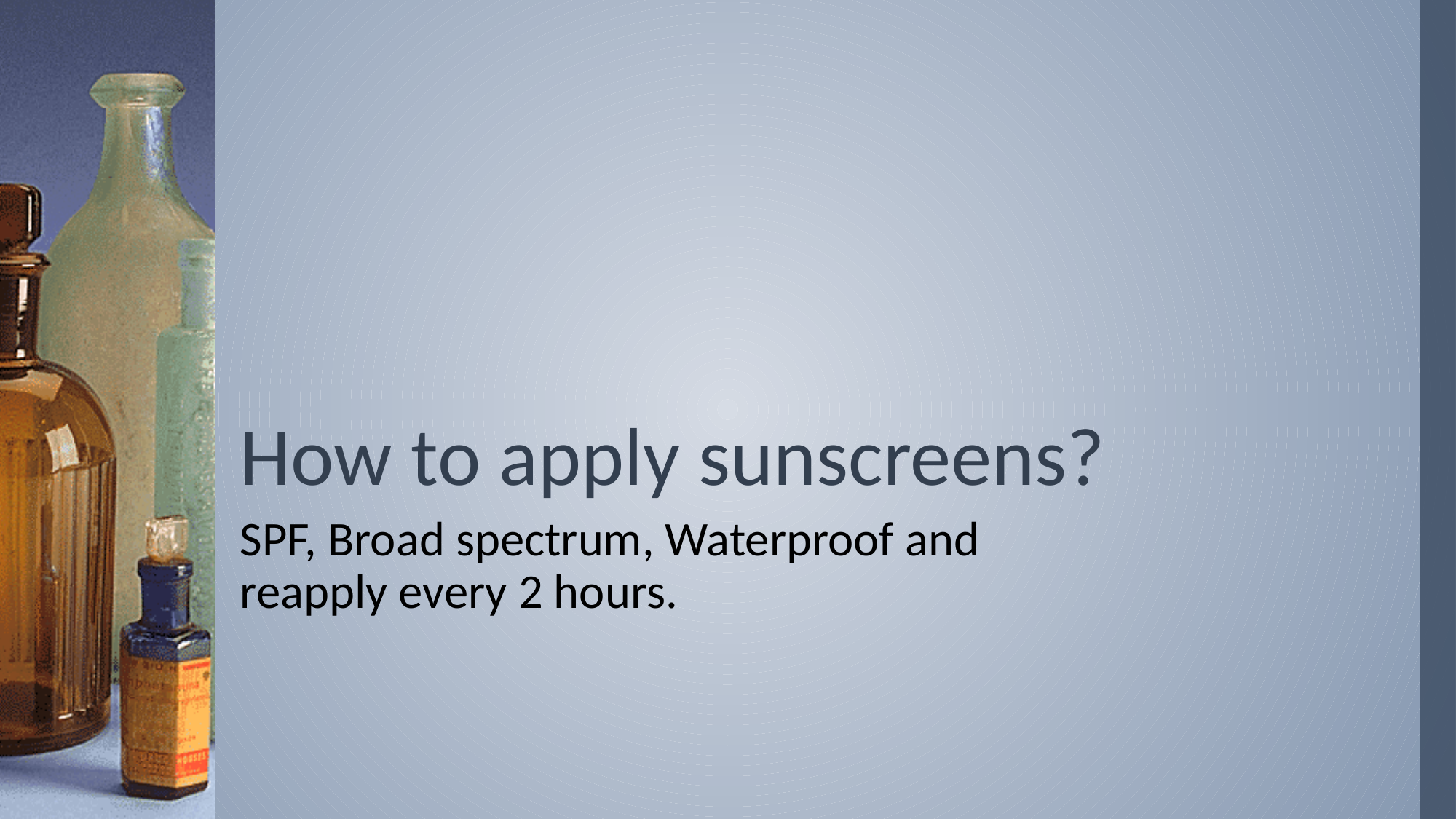

# How to apply sunscreens?
SPF, Broad spectrum, Waterproof and reapply every 2 hours.